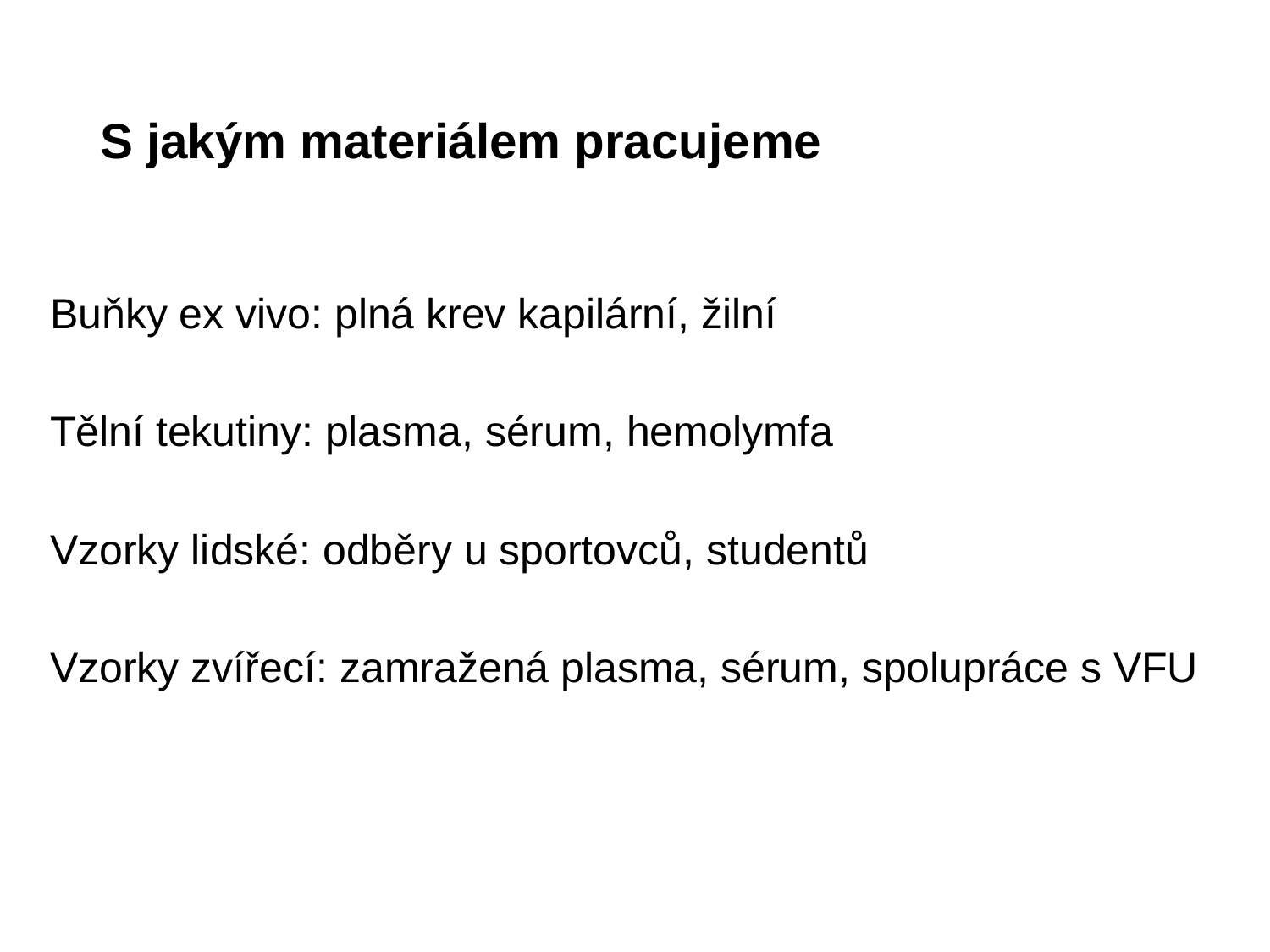

# S jakým materiálem pracujeme
Buňky ex vivo: plná krev kapilární, žilní

Tělní tekutiny: plasma, sérum, hemolymfa

Vzorky lidské: odběry u sportovců, studentů

Vzorky zvířecí: zamražená plasma, sérum, spolupráce s VFU